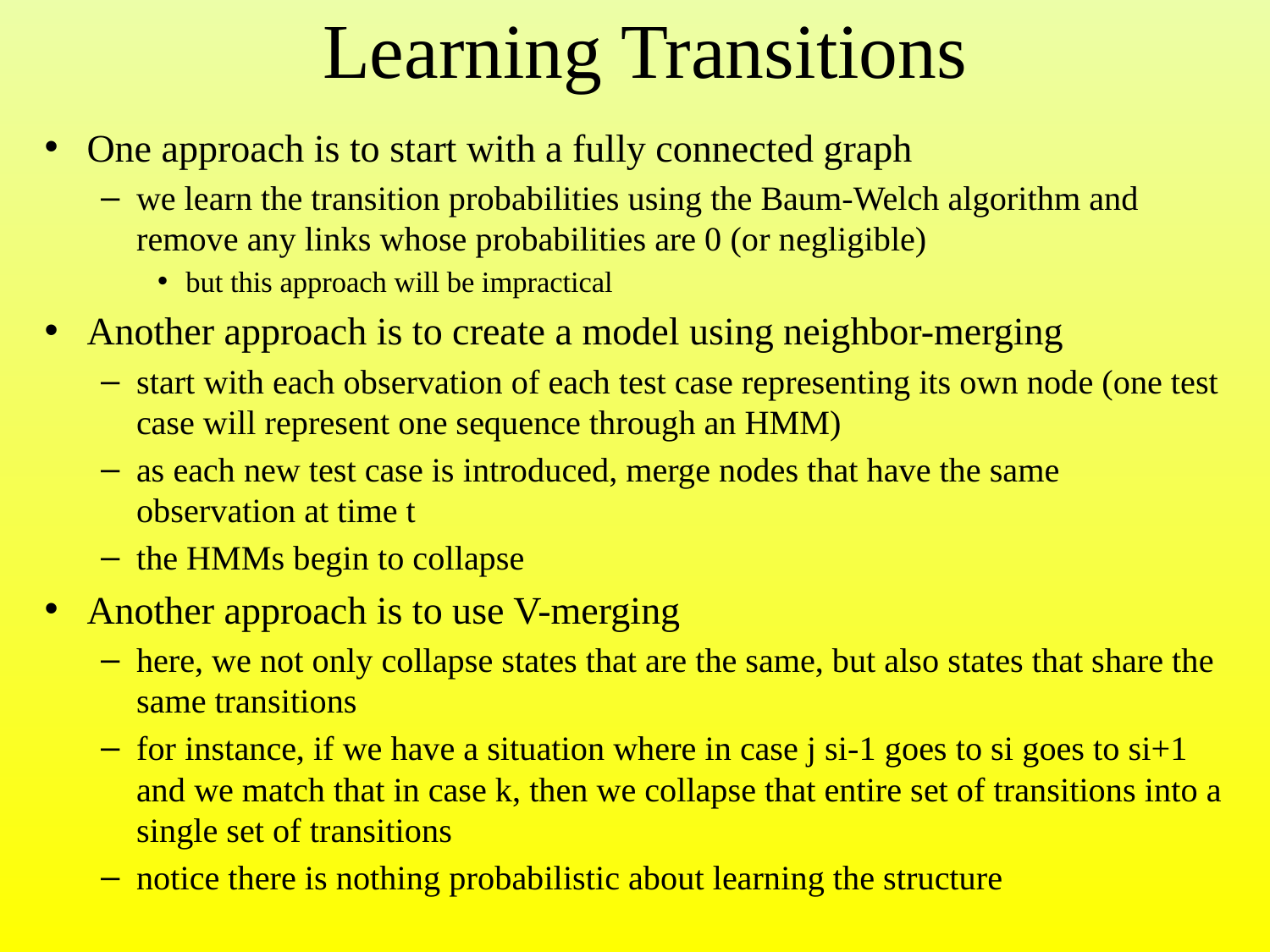

# Learning Transitions
One approach is to start with a fully connected graph
we learn the transition probabilities using the Baum-Welch algorithm and remove any links whose probabilities are 0 (or negligible)
but this approach will be impractical
Another approach is to create a model using neighbor-merging
start with each observation of each test case representing its own node (one test case will represent one sequence through an HMM)
as each new test case is introduced, merge nodes that have the same observation at time t
the HMMs begin to collapse
Another approach is to use V-merging
here, we not only collapse states that are the same, but also states that share the same transitions
for instance, if we have a situation where in case j si-1 goes to si goes to si+1 and we match that in case k, then we collapse that entire set of transitions into a single set of transitions
notice there is nothing probabilistic about learning the structure